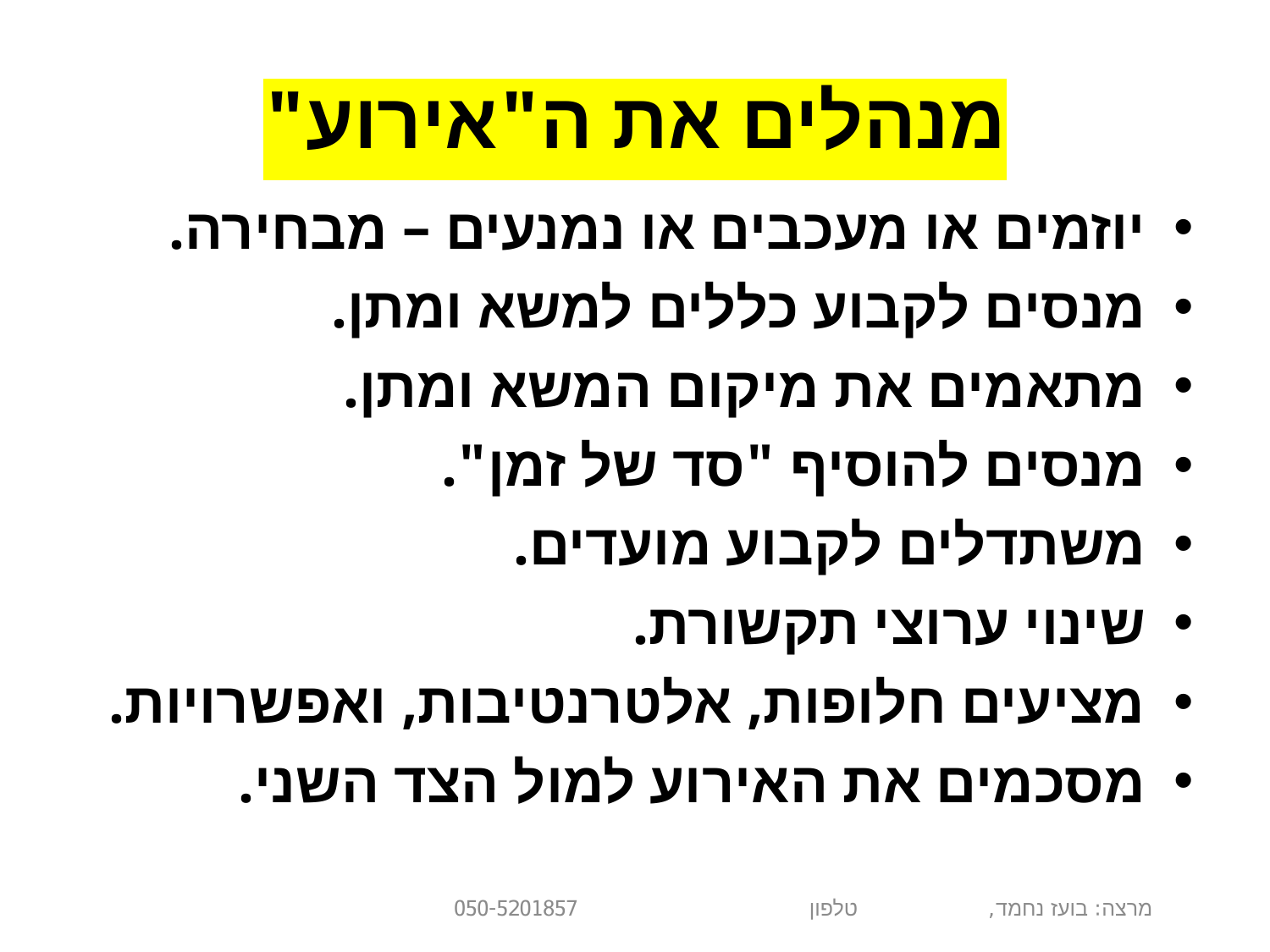

# מנהלים את ה"אירוע"
יוזמים או מעכבים או נמנעים – מבחירה.
מנסים לקבוע כללים למשא ומתן.
מתאמים את מיקום המשא ומתן.
מנסים להוסיף "סד של זמן".
משתדלים לקבוע מועדים.
שינוי ערוצי תקשורת.
מציעים חלופות, אלטרנטיבות, ואפשרויות.
מסכמים את האירוע למול הצד השני.

מרצה: בועז נחמד, טלפון  050-5201857